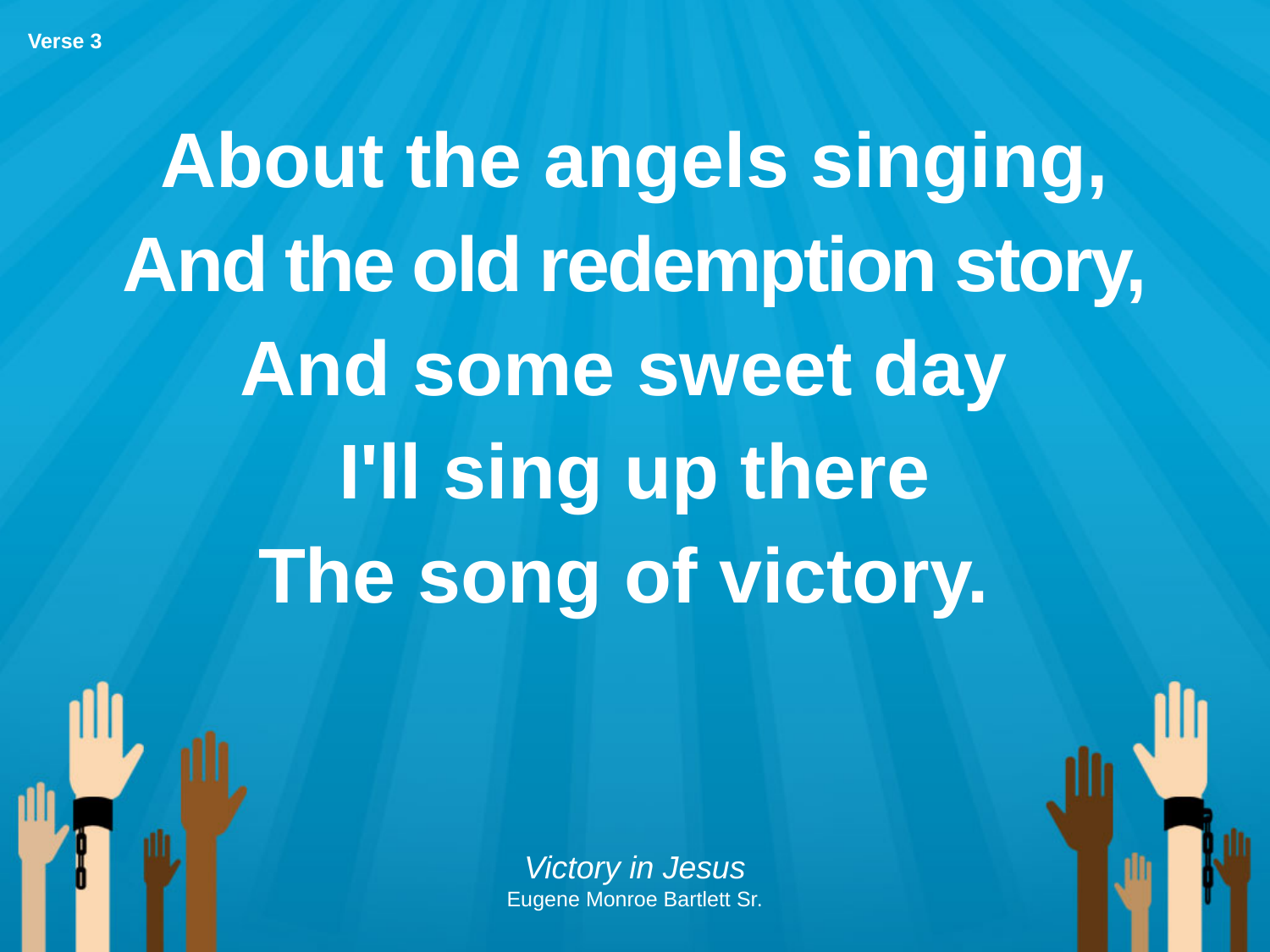

About the angels singing,
And the old redemption story,
And some sweet day
I'll sing up there
The song of victory.
Verse 3
Victory in Jesus
Eugene Monroe Bartlett Sr.